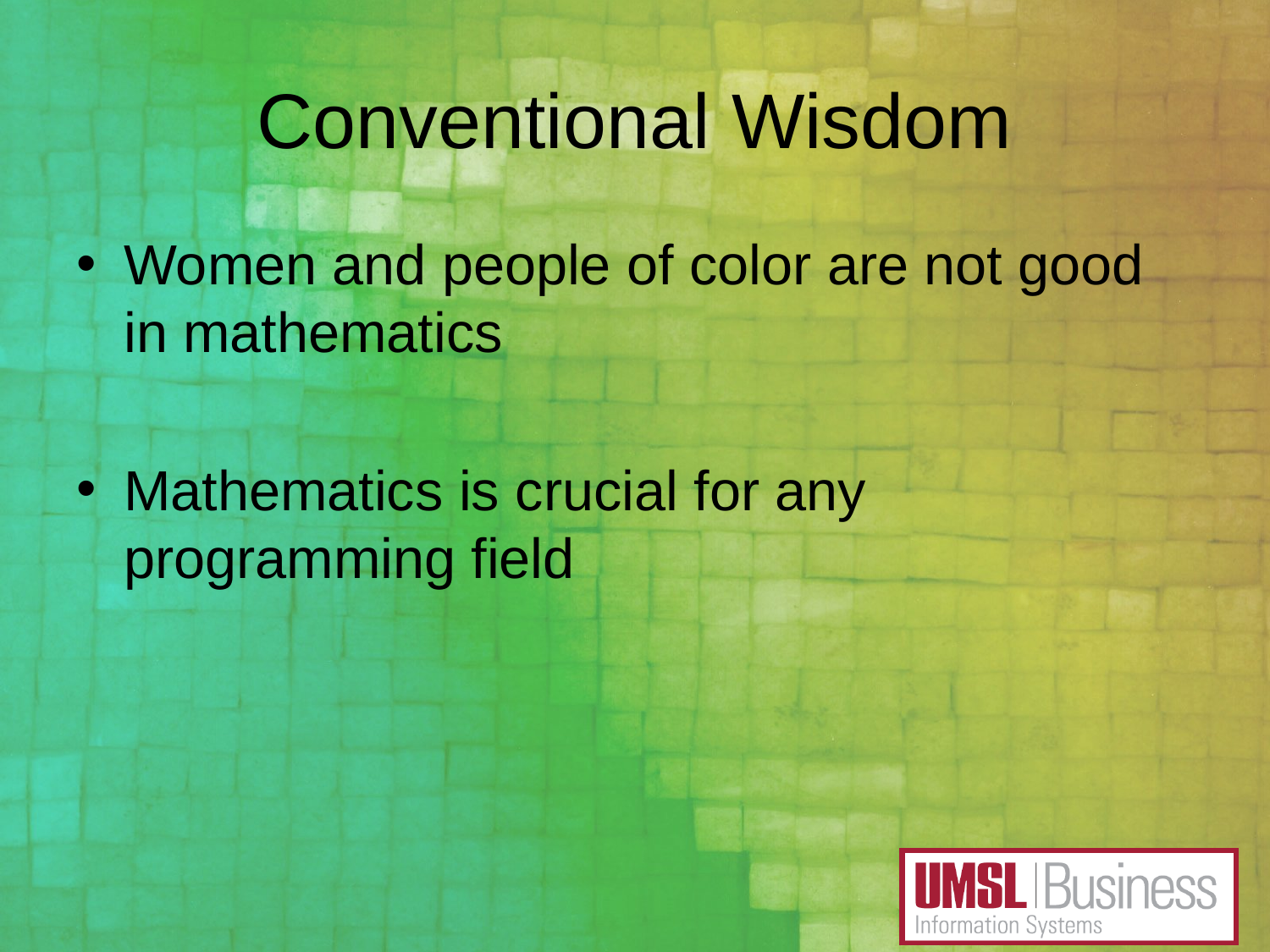

# Conventional Wisdom
Women and people of color are not good in mathematics

Mathematics is crucial for any programming field